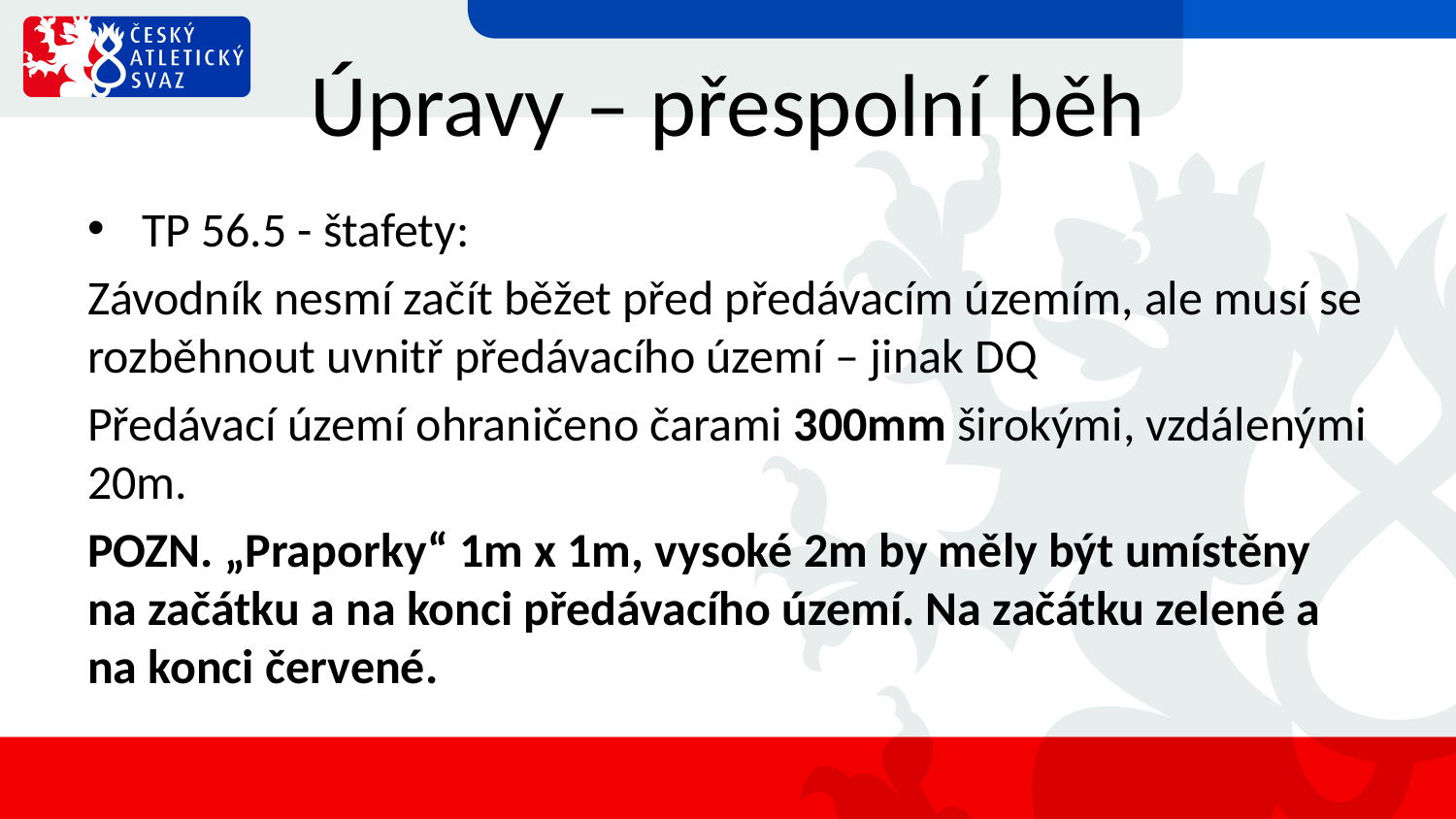

# Úpravy – přespolní běh
TP 56.5 - štafety:
Závodník nesmí začít běžet před předávacím územím, ale musí se rozběhnout uvnitř předávacího území – jinak DQ
Předávací území ohraničeno čarami 300mm širokými, vzdálenými 20m.
POZN. „Praporky“ 1m x 1m, vysoké 2m by měly být umístěny na začátku a na konci předávacího území. Na začátku zelené a na konci červené.